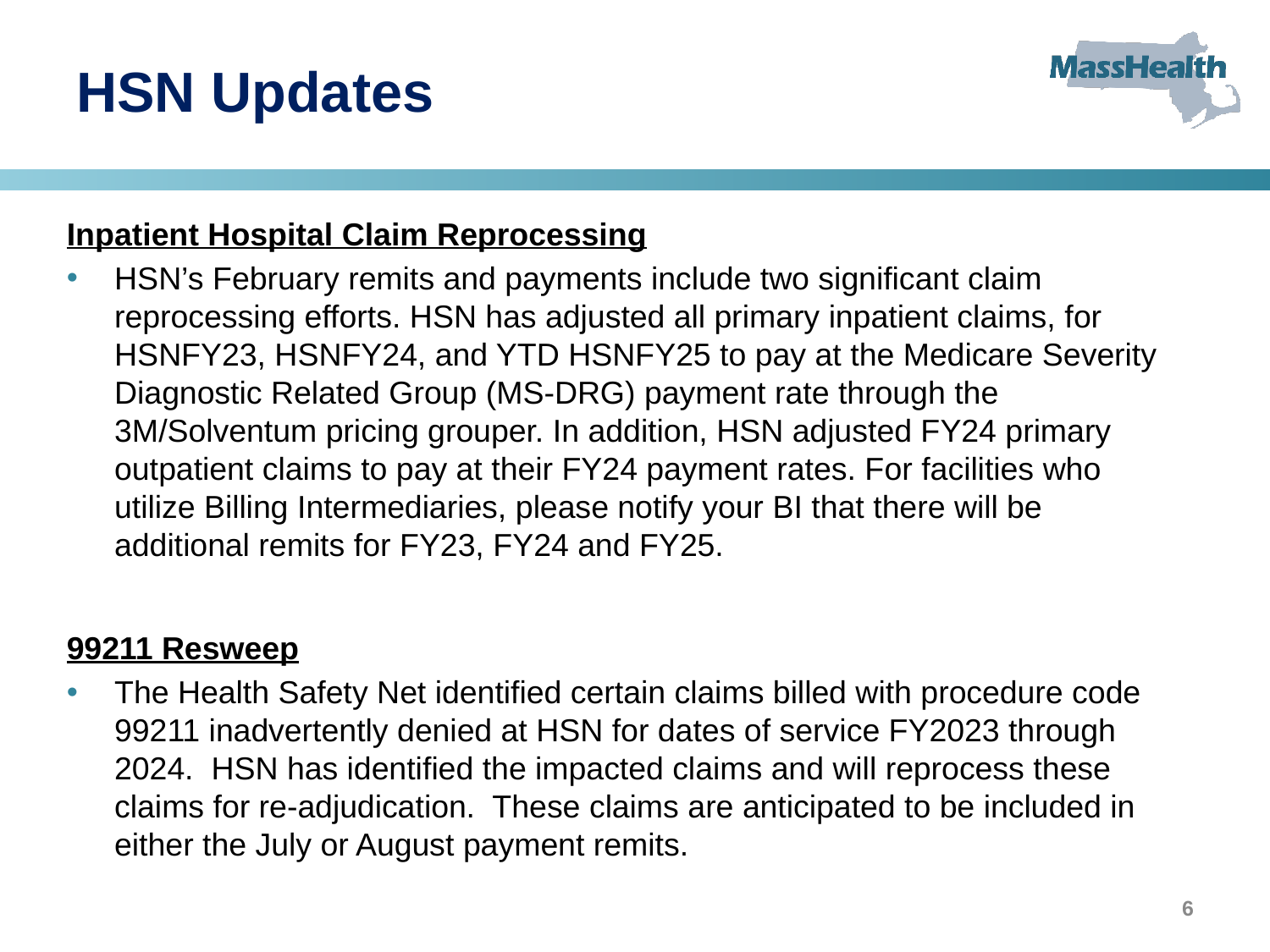

# HSN Updates
Inpatient Hospital Claim Reprocessing
HSN’s February remits and payments include two significant claim reprocessing efforts. HSN has adjusted all primary inpatient claims, for HSNFY23, HSNFY24, and YTD HSNFY25 to pay at the Medicare Severity Diagnostic Related Group (MS-DRG) payment rate through the 3M/Solventum pricing grouper. In addition, HSN adjusted FY24 primary outpatient claims to pay at their FY24 payment rates. For facilities who utilize Billing Intermediaries, please notify your BI that there will be additional remits for FY23, FY24 and FY25.

99211 Resweep
The Health Safety Net identified certain claims billed with procedure code 99211 inadvertently denied at HSN for dates of service FY2023 through 2024.  HSN has identified the impacted claims and will reprocess these claims for re-adjudication.  These claims are anticipated to be included in either the July or August payment remits.

6